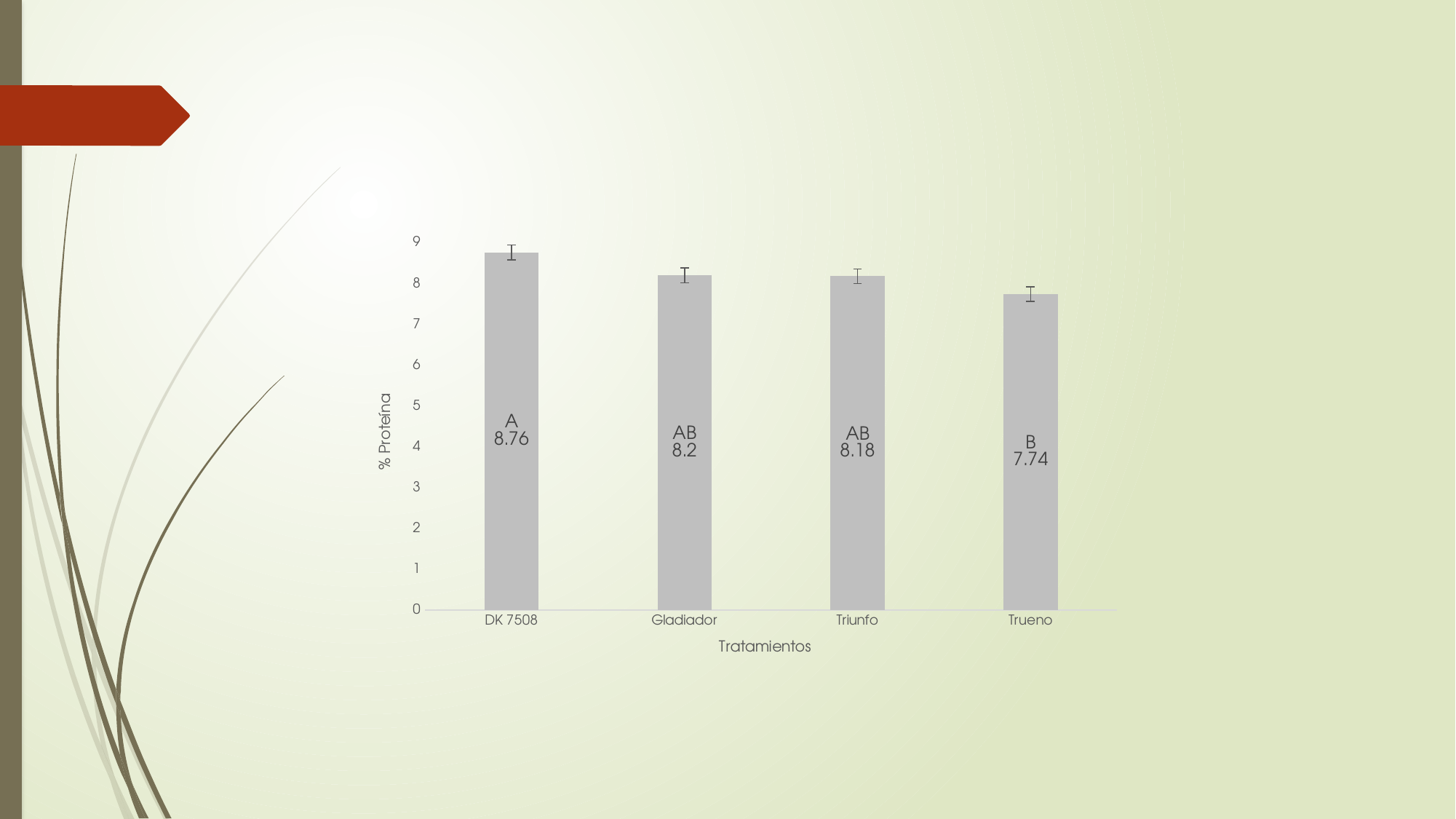

### Chart

| Category | Medias |
|---|---|
| DK 7508 | 8.76 |
| Gladiador | 8.2 |
| Triunfo | 8.18 |
| Trueno | 7.74 |